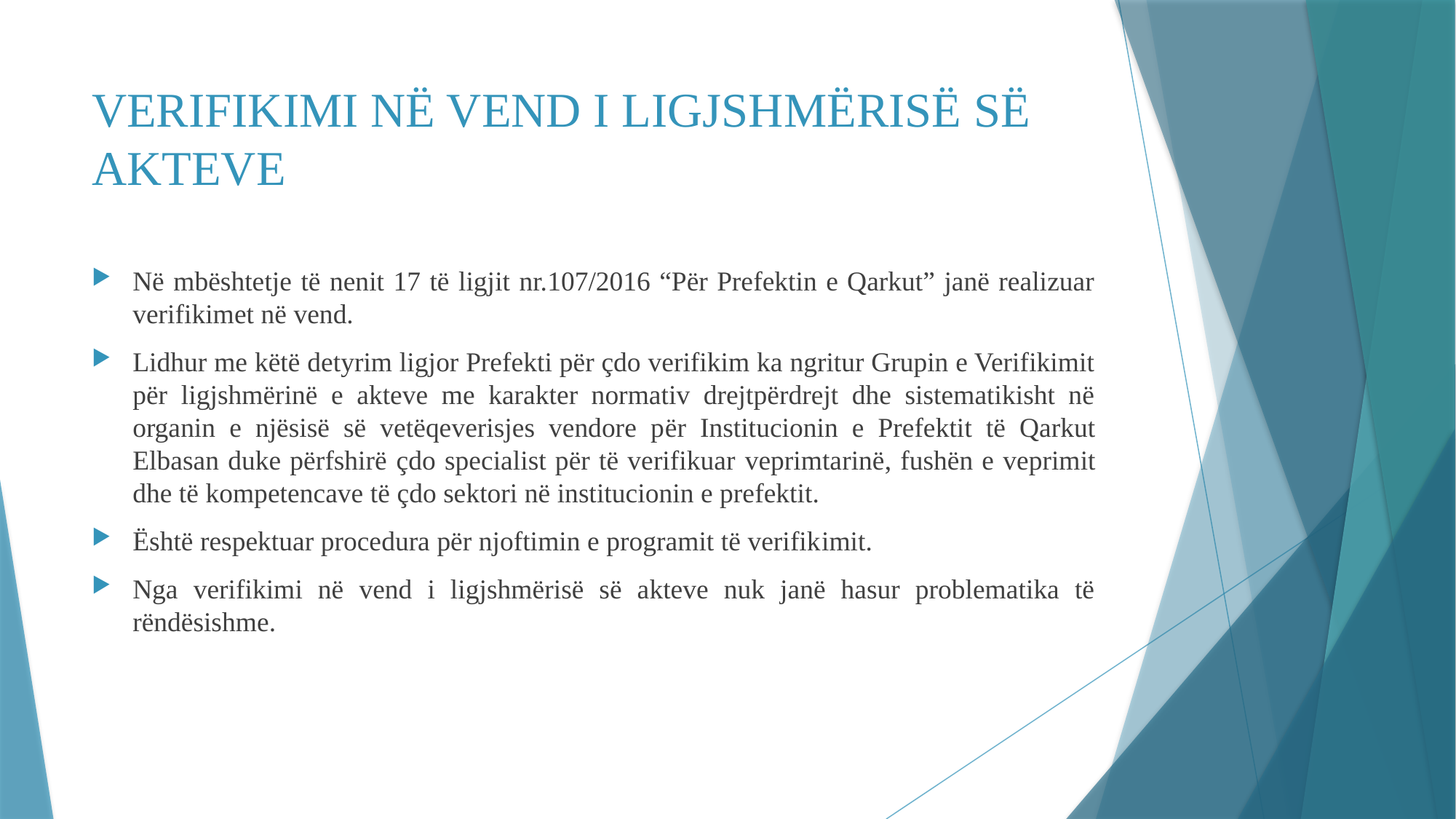

# VERIFIKIMI NË VEND I LIGJSHMËRISË SË AKTEVE
Në mbështetje të nenit 17 të ligjit nr.107/2016 “Për Prefektin e Qarkut” janë realizuar verifikimet në vend.
Lidhur me këtë detyrim ligjor Prefekti për çdo verifikim ka ngritur Grupin e Verifikimit për ligjshmërinë e akteve me karakter normativ drejtpërdrejt dhe sistematikisht në organin e njësisë së vetëqeverisjes vendore për Institucionin e Prefektit të Qarkut Elbasan duke përfshirë çdo specialist për të verifikuar veprimtarinë, fushën e veprimit dhe të kompetencave të çdo sektori në institucionin e prefektit.
Është respektuar procedura për njoftimin e programit të verifikimit.
Nga verifikimi në vend i ligjshmërisë së akteve nuk janë hasur problematika të rëndësishme.